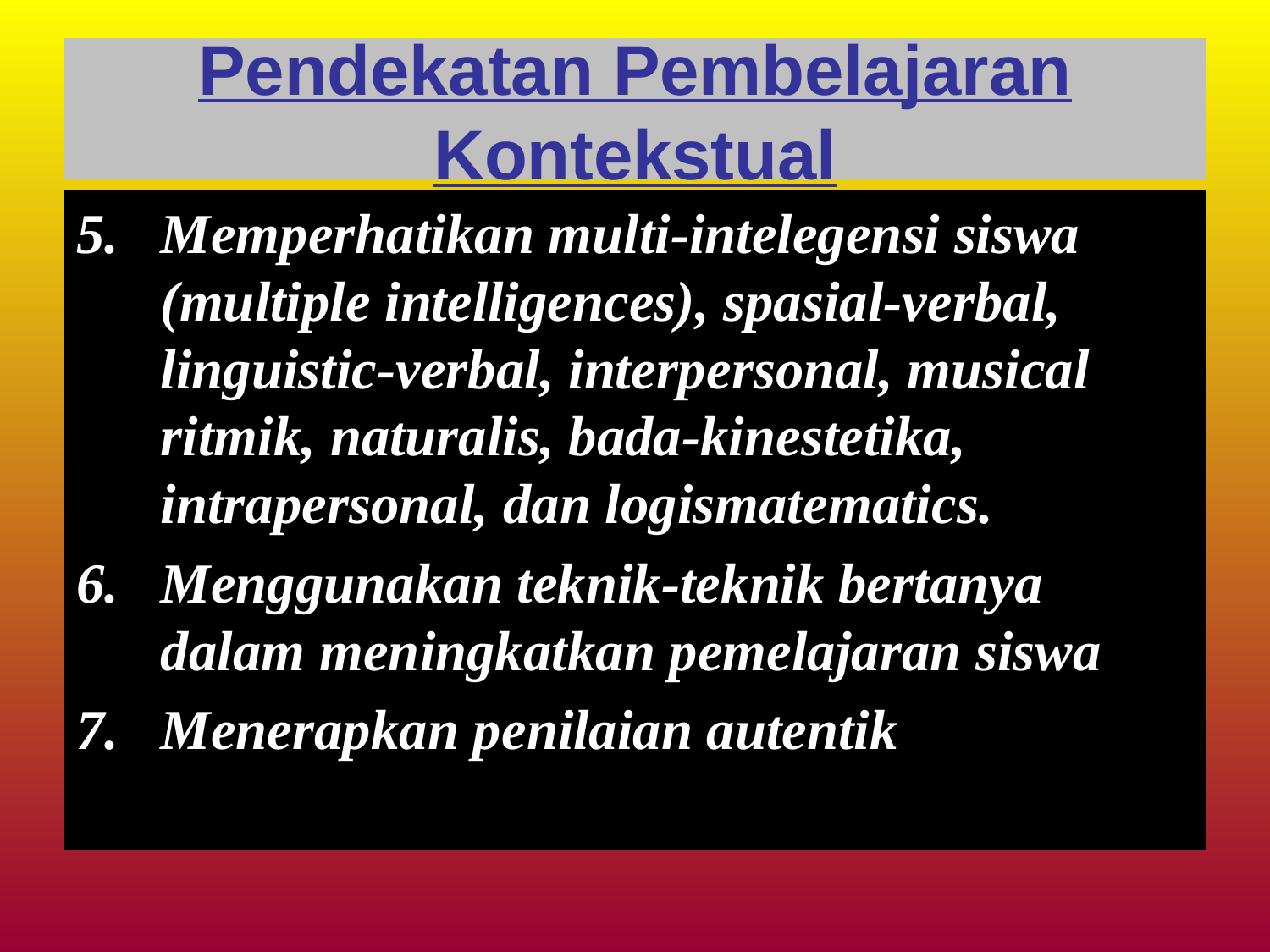

# Pendekatan Pembelajaran Kontekstual
Memperhatikan multi-intelegensi siswa (multiple intelligences), spasial-verbal, linguistic-verbal, interpersonal, musical ritmik, naturalis, bada-kinestetika, intrapersonal, dan logismatematics.
Menggunakan teknik-teknik bertanya dalam meningkatkan pemelajaran siswa
Menerapkan penilaian autentik